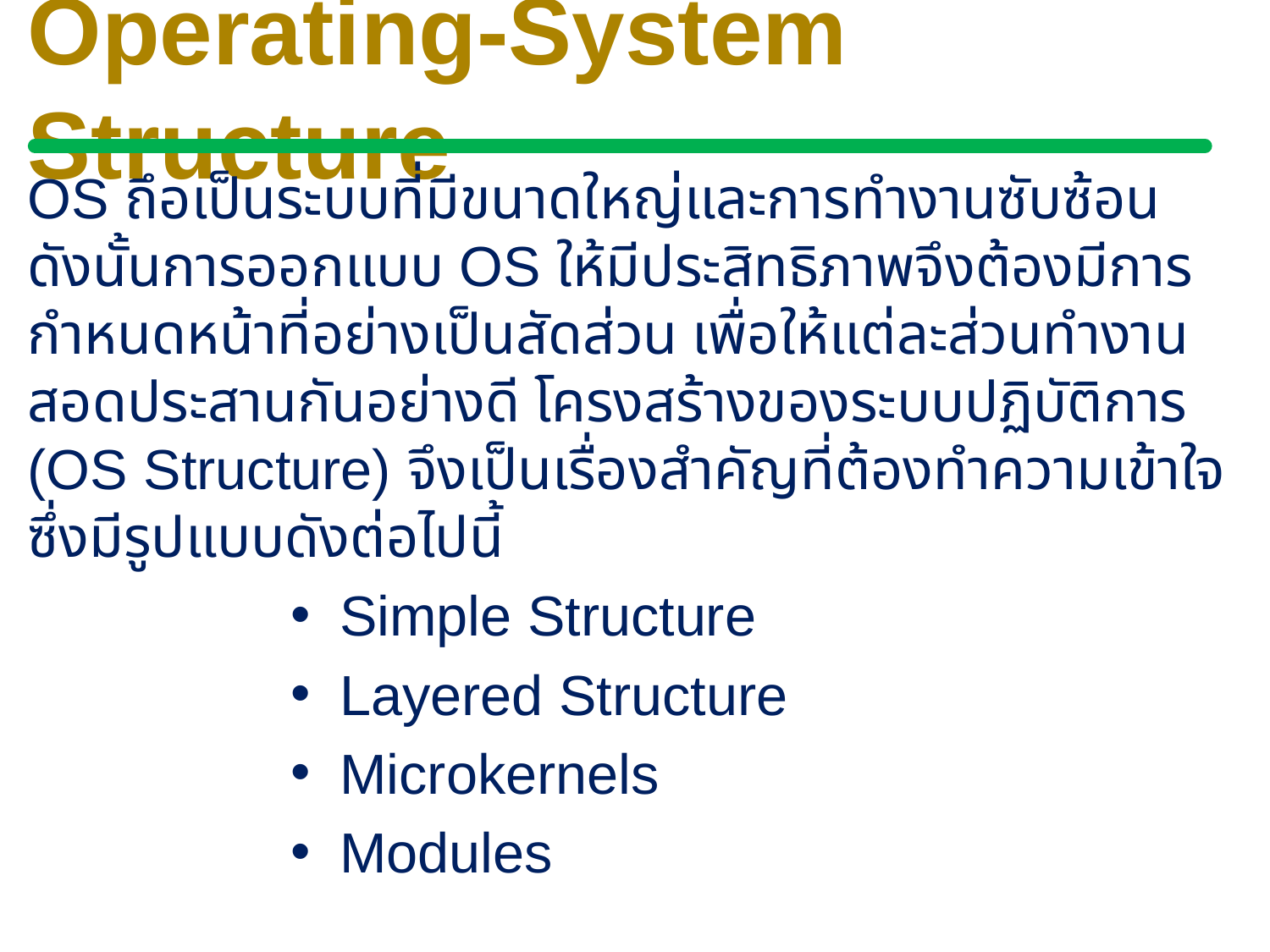

# Operating-System Structure
OS ถึอเป็นระบบที่มีขนาดใหญ่และการทำงานซับซ้อน ดังนั้นการออกแบบ OS ให้มีประสิทธิภาพจึงต้องมีการกำหนดหน้าที่อย่างเป็นสัดส่วน เพื่อให้แต่ละส่วนทำงานสอดประสานกันอย่างดี โครงสร้างของระบบปฏิบัติการ (OS Structure) จึงเป็นเรื่องสำคัญที่ต้องทำความเข้าใจ ซึ่งมีรูปแบบดังต่อไปนี้
Simple Structure
Layered Structure
Microkernels
Modules